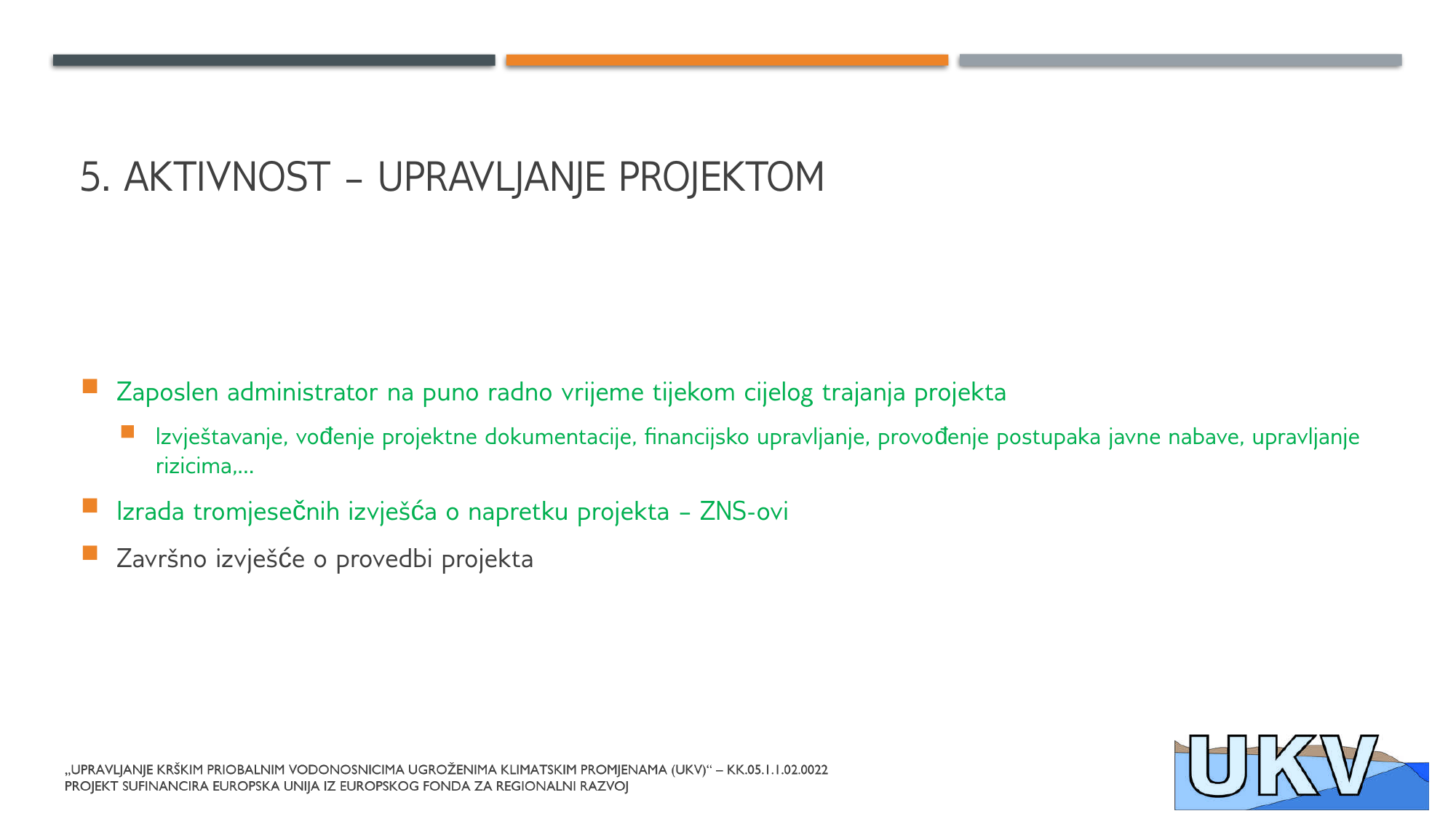

# 5. Aktivnost – upravljanje projektom
Zaposlen administrator na puno radno vrijeme tijekom cijelog trajanja projekta
Izvještavanje, vođenje projektne dokumentacije, financijsko upravljanje, provođenje postupaka javne nabave, upravljanje rizicima,…
Izrada tromjesečnih izvješća o napretku projekta – ZNS-ovi
Završno izvješće o provedbi projekta